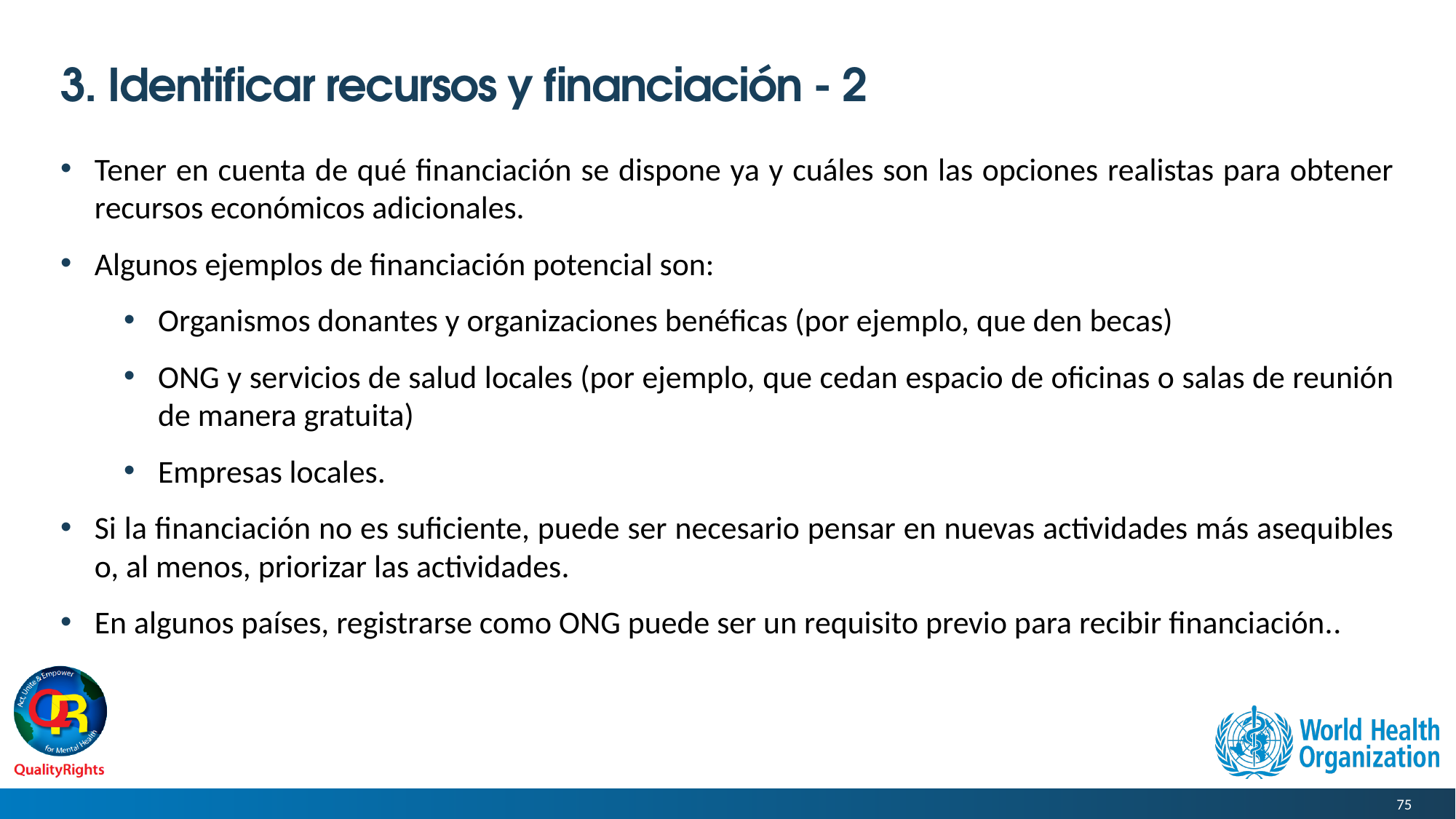

# 3. Identificar recursos y financiación - 2
Tener en cuenta de qué financiación se dispone ya y cuáles son las opciones realistas para obtener recursos económicos adicionales.
Algunos ejemplos de financiación potencial son:
Organismos donantes y organizaciones benéficas (por ejemplo, que den becas)
ONG y servicios de salud locales (por ejemplo, que cedan espacio de oficinas o salas de reunión de manera gratuita)
Empresas locales.
Si la financiación no es suficiente, puede ser necesario pensar en nuevas actividades más asequibles o, al menos, priorizar las actividades.
En algunos países, registrarse como ONG puede ser un requisito previo para recibir financiación..